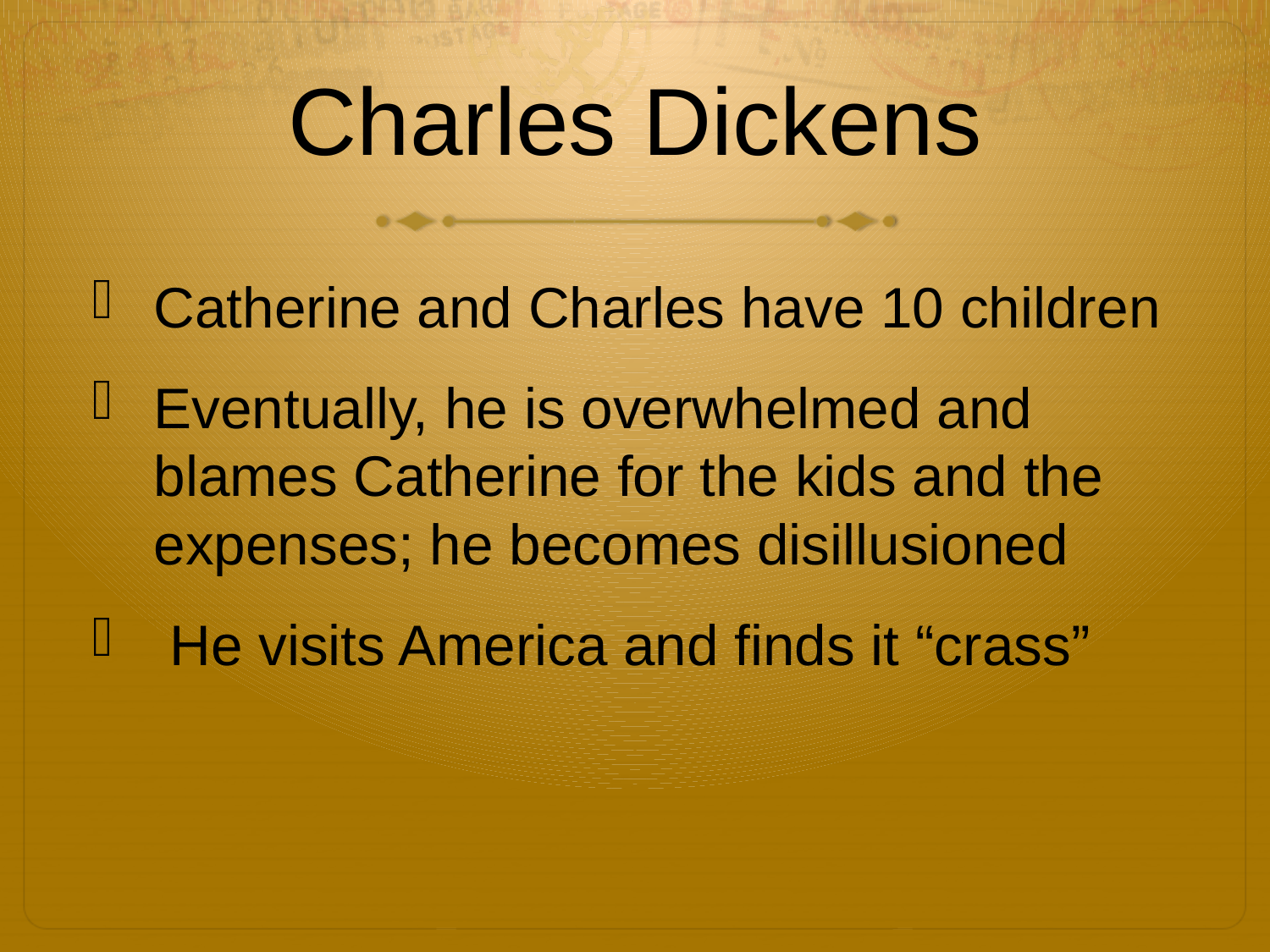

# Charles Dickens
Catherine and Charles have 10 children
Eventually, he is overwhelmed and blames Catherine for the kids and the expenses; he becomes disillusioned
 He visits America and finds it “crass”